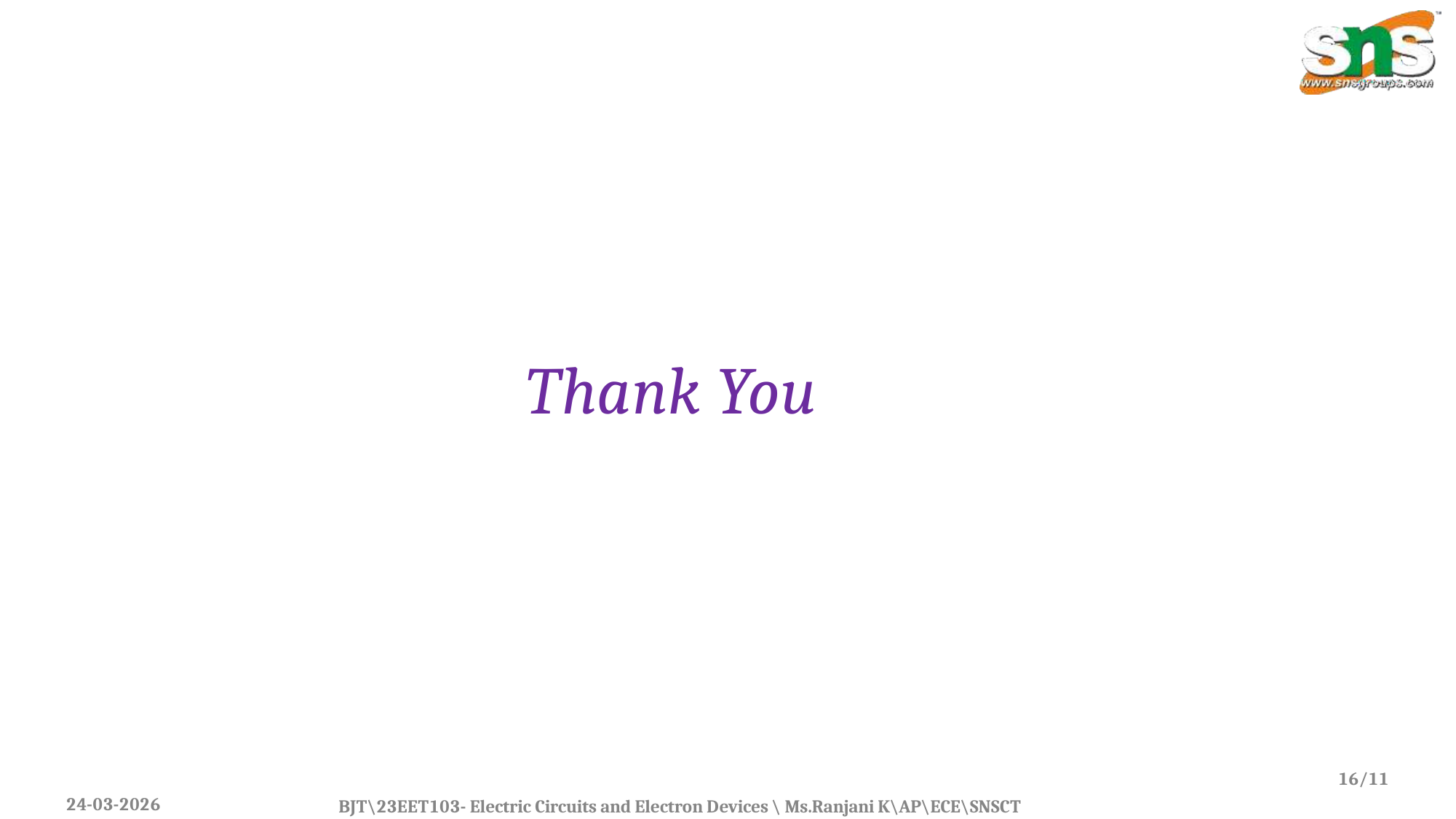

# Thank You
16/11
24-03-2026
BJT\23EET103- Electric Circuits and Electron Devices \ Ms.Ranjani K\AP\ECE\SNSCT